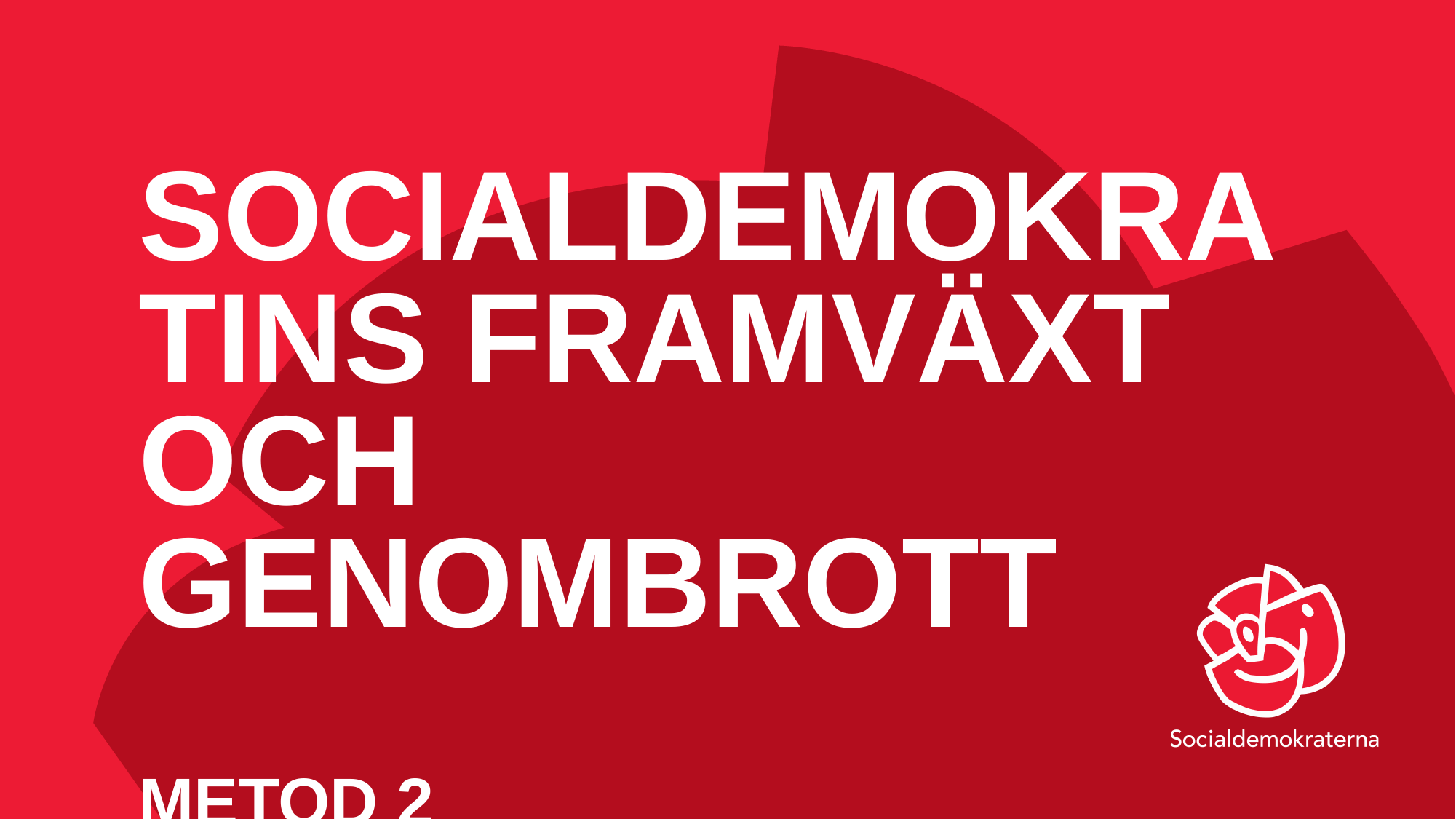

# Socialdemokratins framväxt och genombrott Metod 2